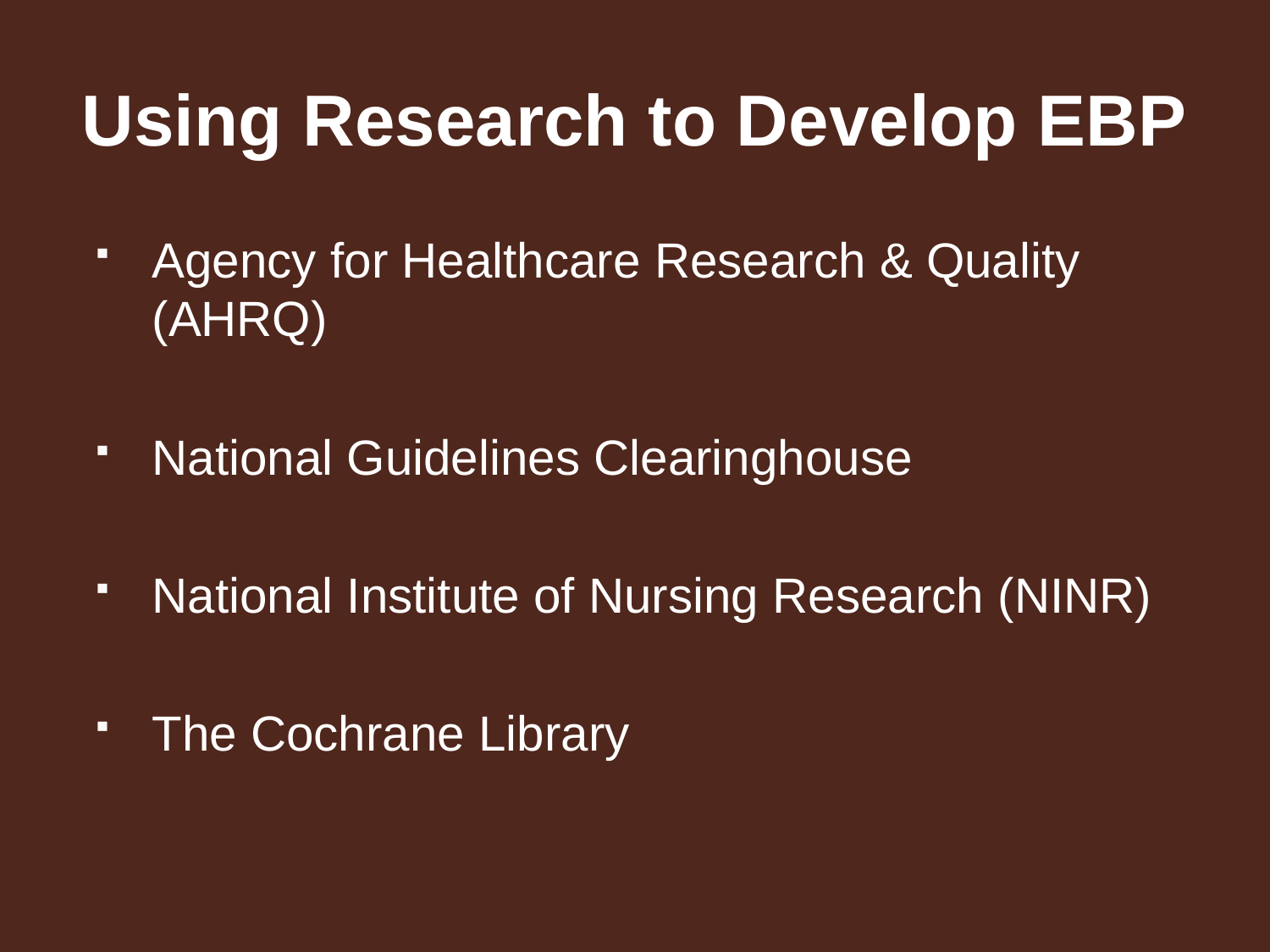

# Using Research to Develop EBP
Agency for Healthcare Research & Quality (AHRQ)

National Guidelines Clearinghouse

National Institute of Nursing Research (NINR)

The Cochrane Library